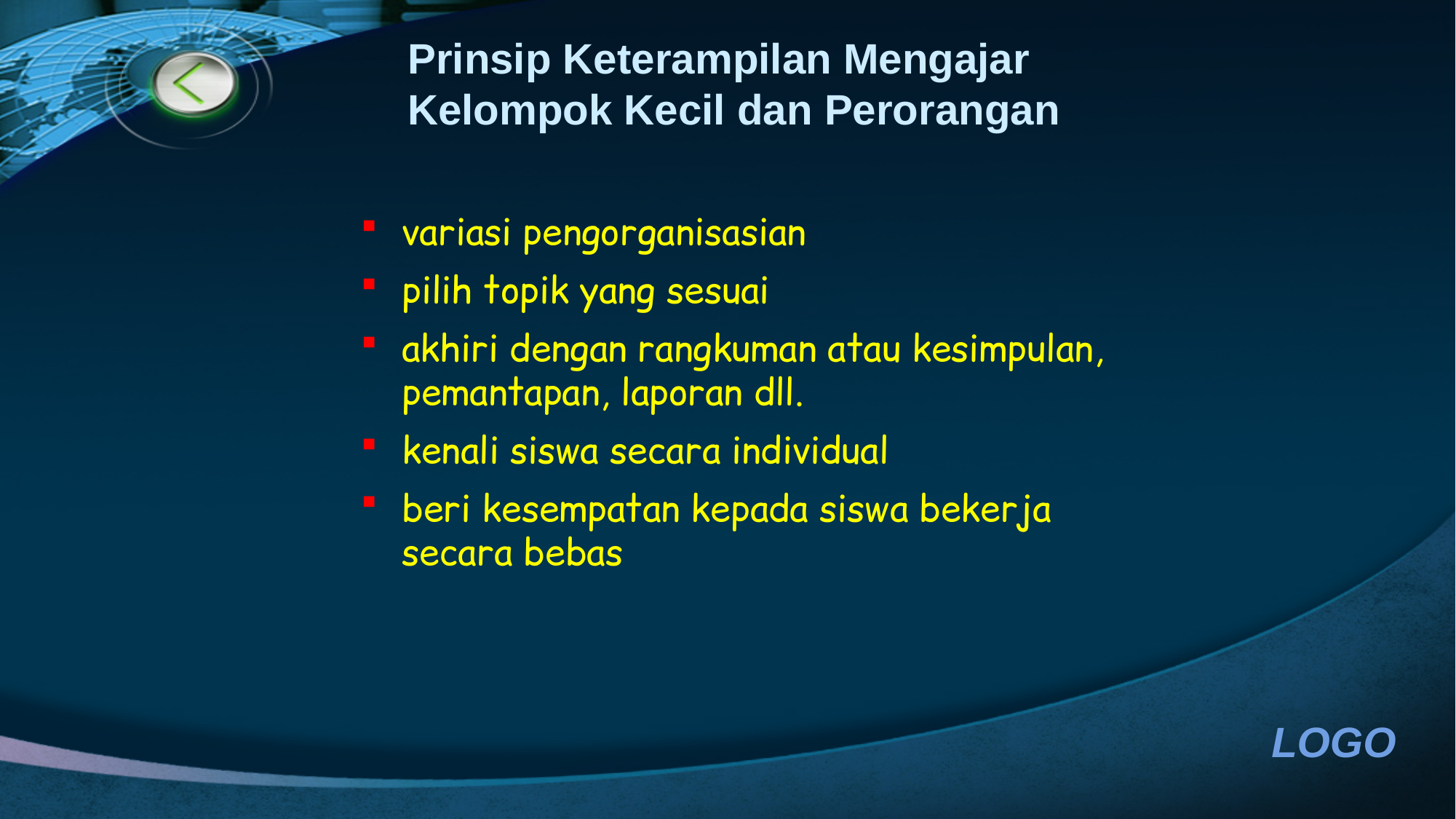

Prinsip Keterampilan Mengajar Kelompok Kecil dan Perorangan

variasi pengorganisasian
pilih topik yang sesuai
akhiri dengan rangkuman atau kesimpulan, pemantapan, laporan dll.
kenali siswa secara individual
beri kesempatan kepada siswa bekerja secara bebas